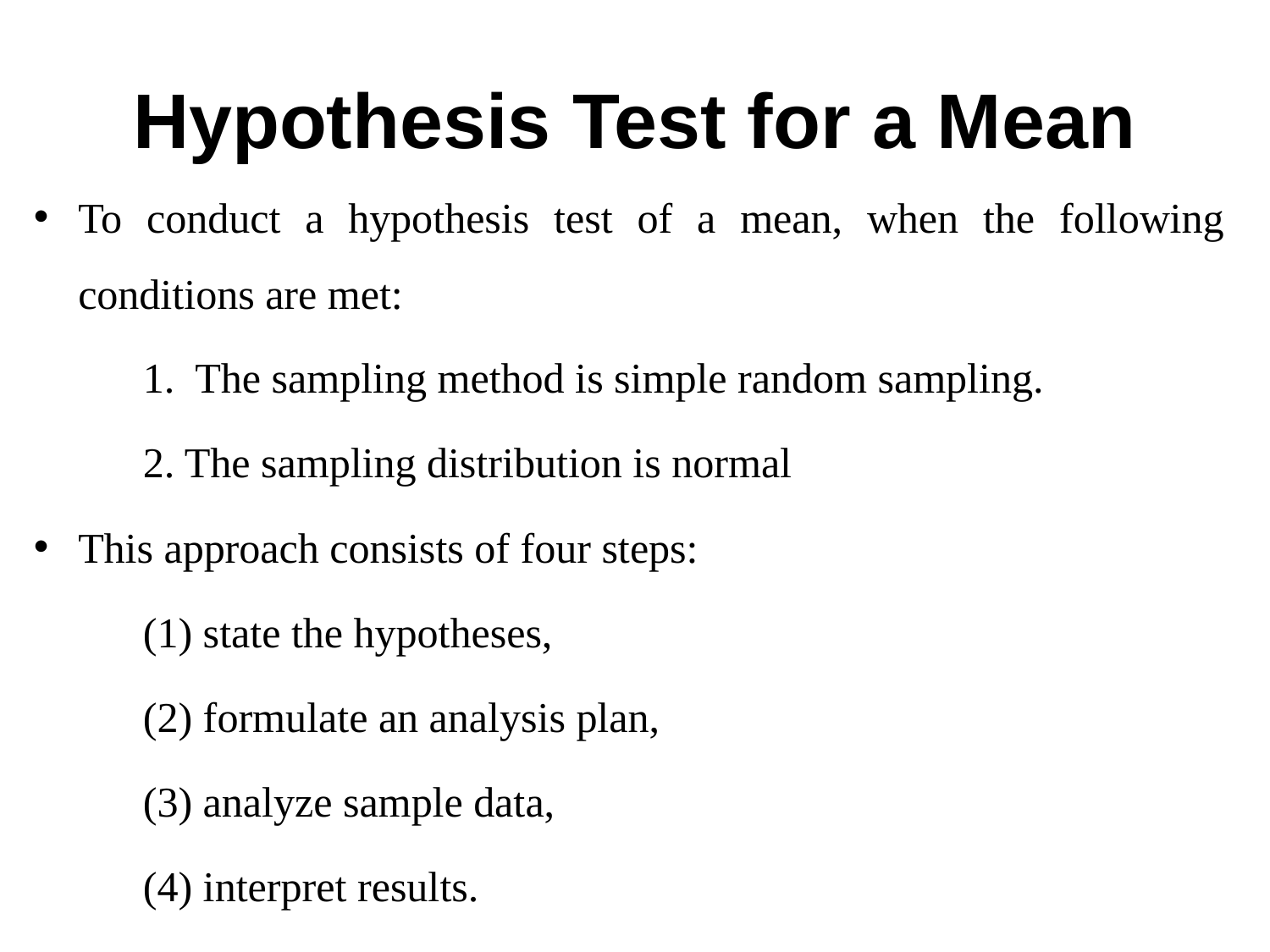

# Hypothesis Test for a Mean
To conduct a hypothesis test of a mean, when the following conditions are met:
	1.  The sampling method is simple random sampling.
	2. The sampling distribution is normal
This approach consists of four steps:
	(1) state the hypotheses,
	(2) formulate an analysis plan,
	(3) analyze sample data,
	(4) interpret results.